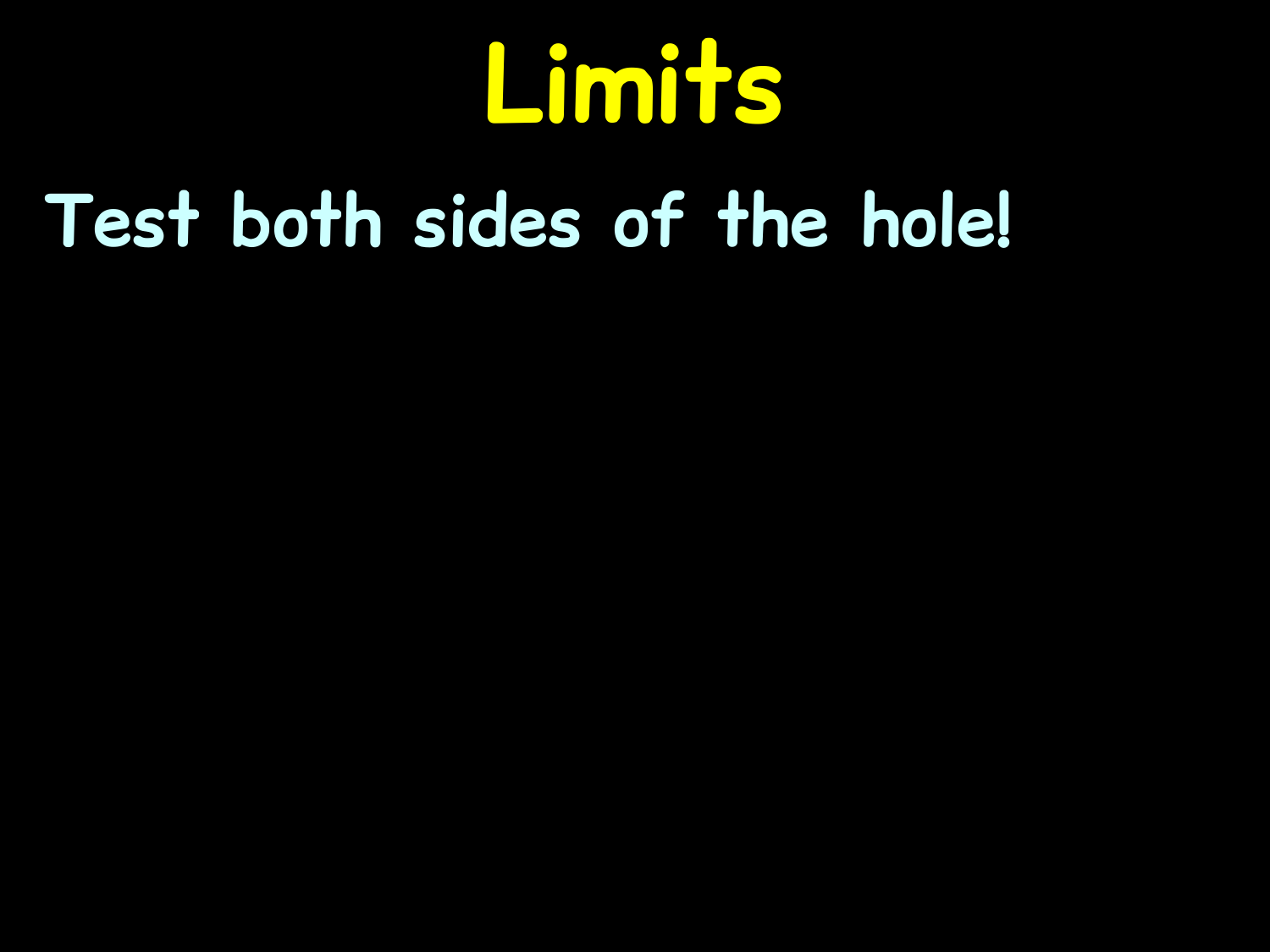

# Limits
Test both sides of the hole!